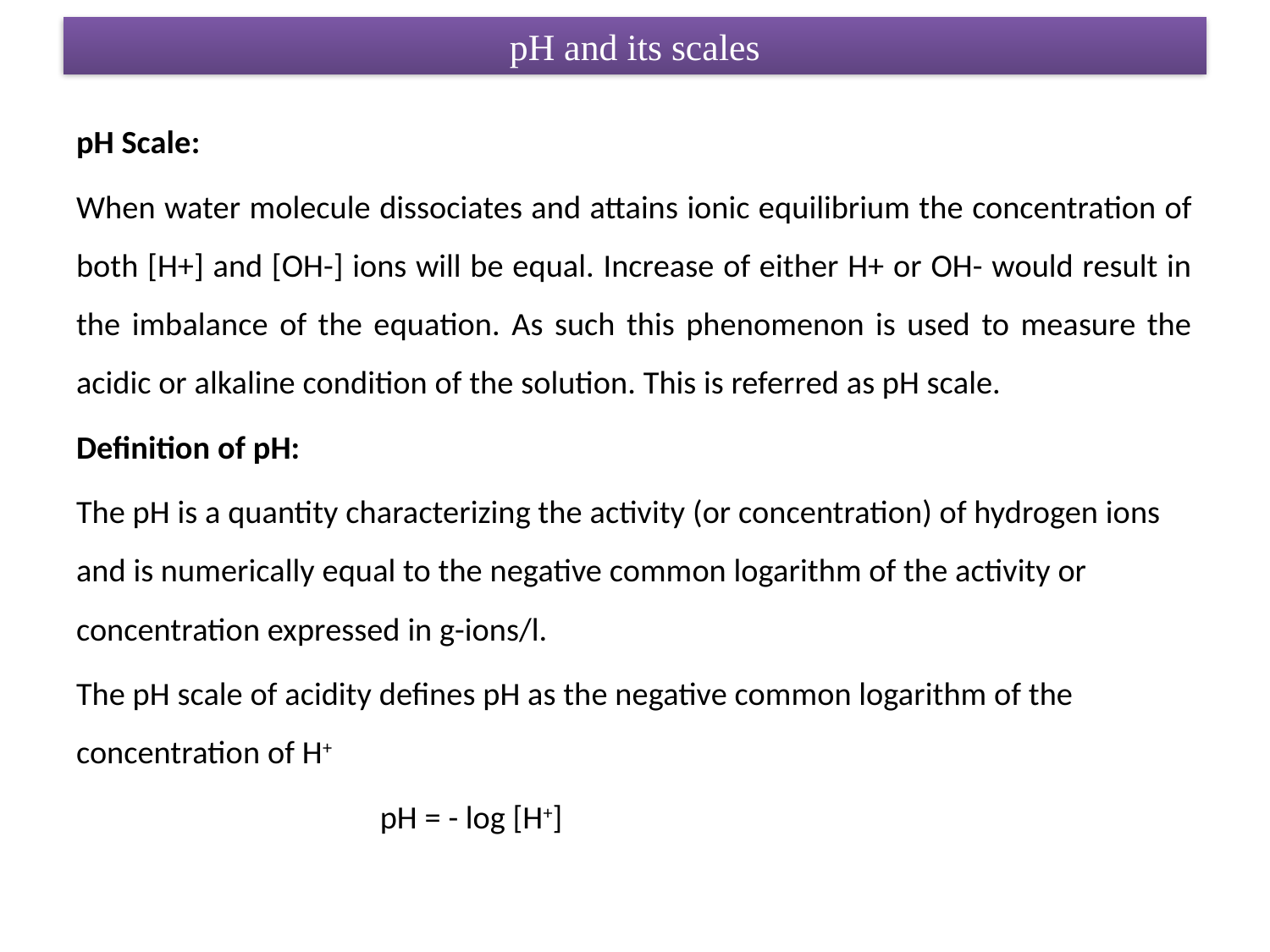

# pH and its scales
pH Scale:
When water molecule dissociates and attains ionic equilibrium the concentration of both [H+] and [OH-] ions will be equal. Increase of either H+ or OH- would result in the imbalance of the equation. As such this phenomenon is used to measure the acidic or alkaline condition of the solution. This is referred as pH scale.
Definition of pH:
The pH is a quantity characterizing the activity (or concentration) of hydrogen ions and is numerically equal to the negative common logarithm of the activity or concentration expressed in g-ions/l.
The pH scale of acidity defines pH as the negative common logarithm of the concentration of H+
                                         pH = - log [H+]